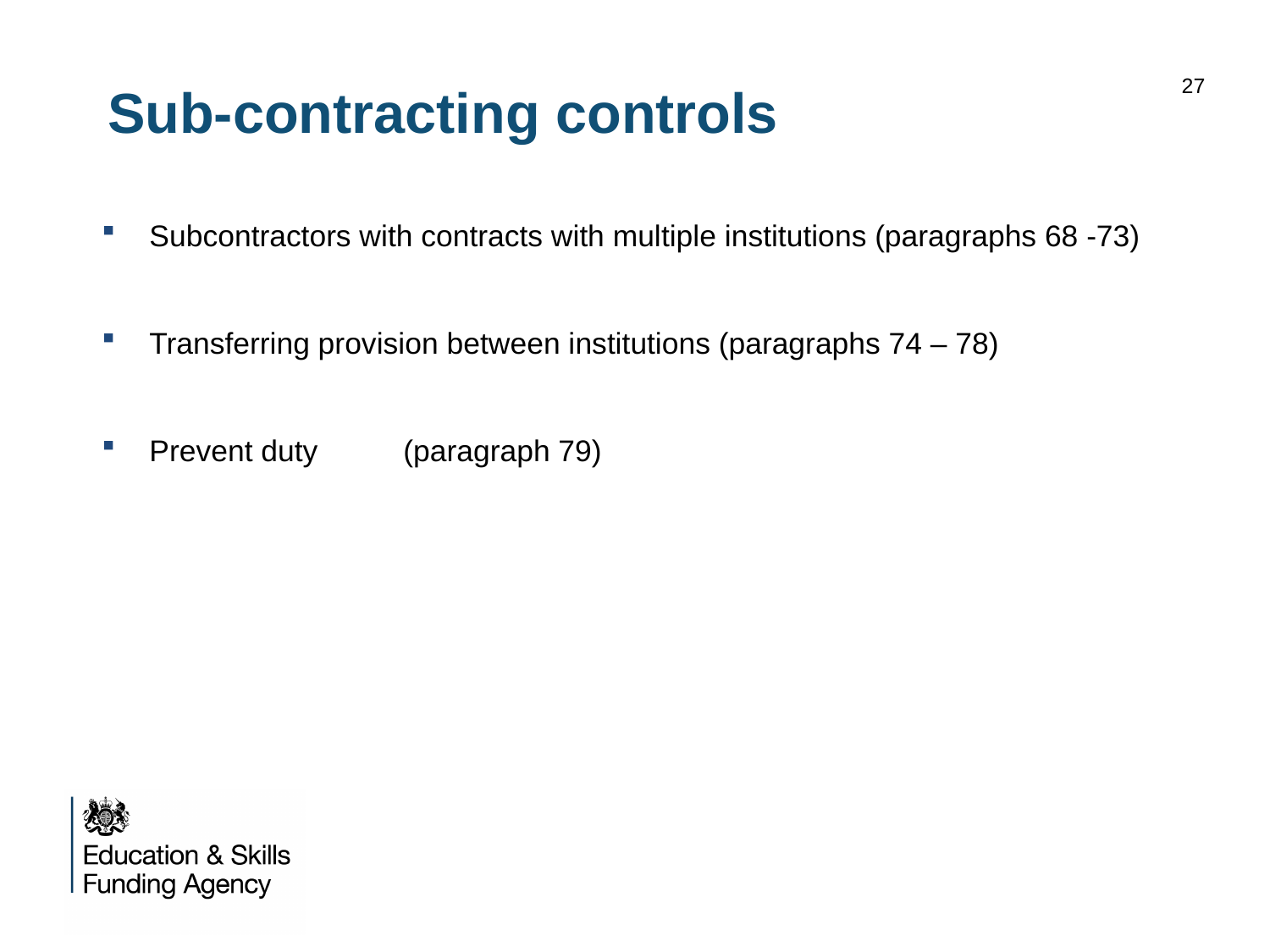

# Sub-contracting controls
27

Subcontractors with contracts with multiple institutions (paragraphs 68 -73)

Transferring provision between institutions (paragraphs 74 – 78)

Prevent duty	(paragraph 79)